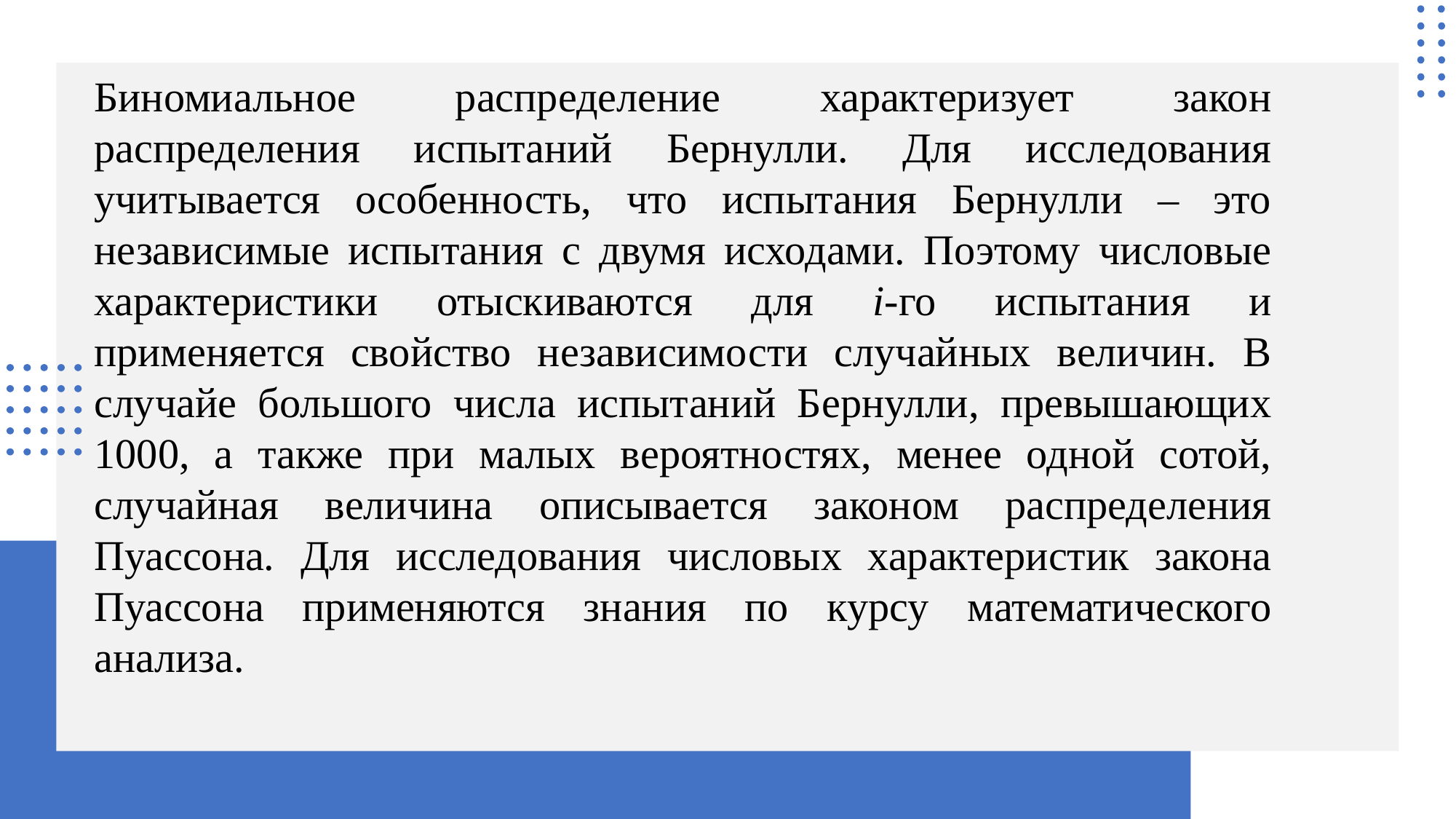

Биномиальное распределение характеризует закон распределения испытаний Бернулли. Для исследования учитывается особенность, что испытания Бернулли – это независимые испытания с двумя исходами. Поэтому числовые характеристики отыскиваются для i-го испытания и применяется свойство независимости случайных величин. В случайе большого числа испытаний Бернулли, превышающих 1000, а также при малых вероятностях, менее одной сотой, случайная величина описывается законом распределения Пуассона. Для исследования числовых характеристик закона Пуассона применяются знания по курсу математического анализа.